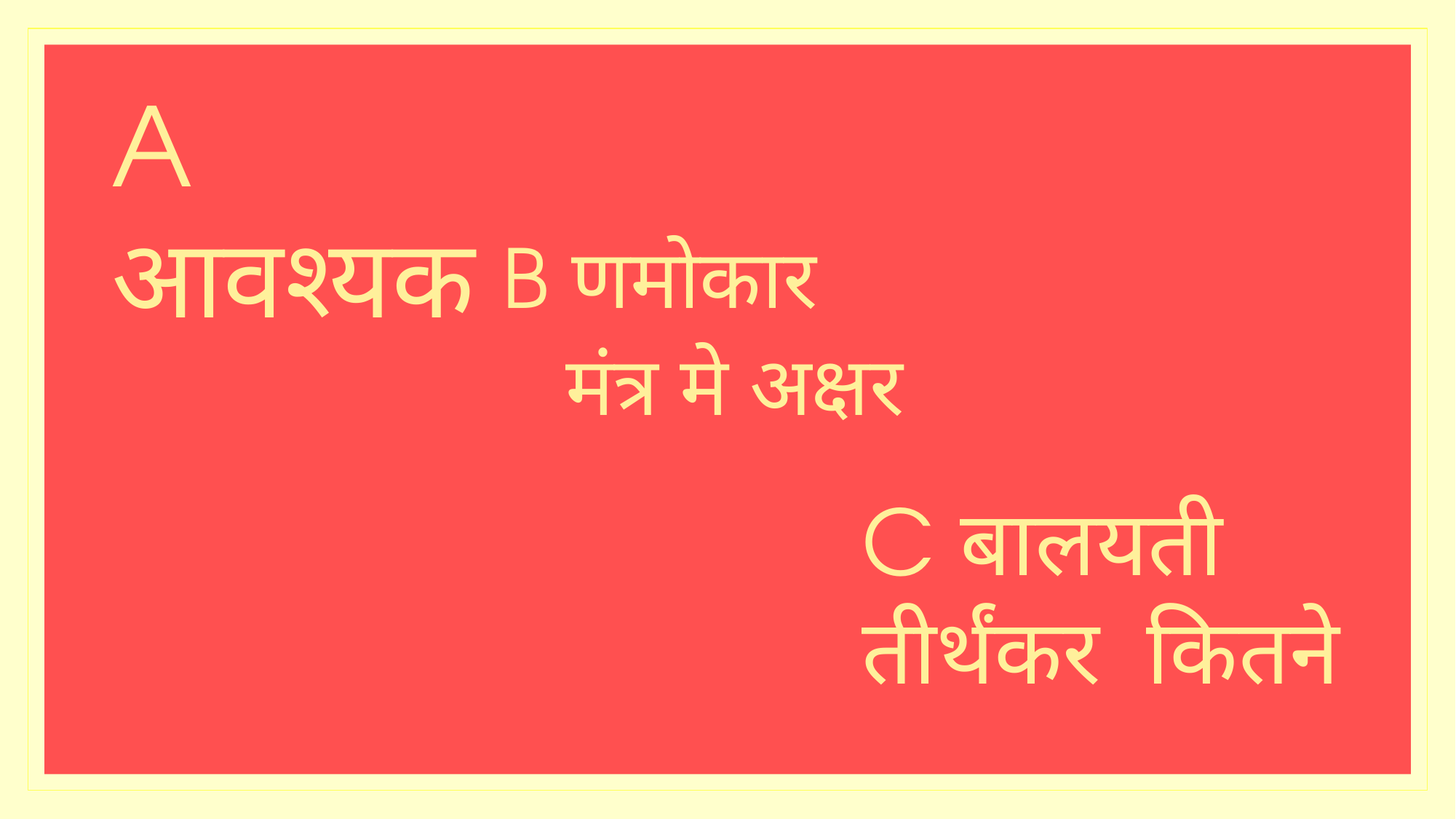

A आवश्यक
B णमोकार
   मंत्र मे अक्षर

C बालयती तीर्थंकर  कितने